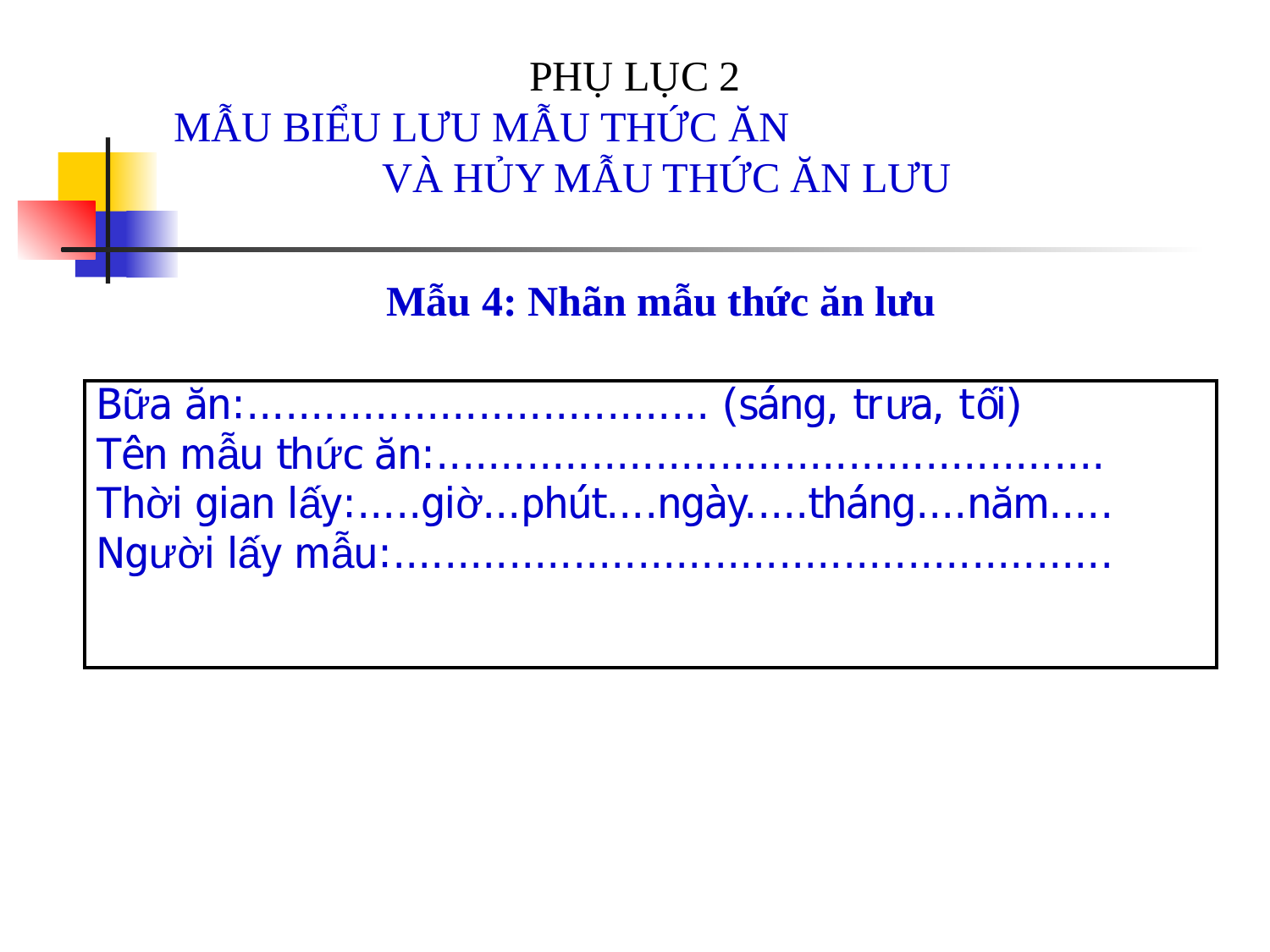

PHỤ LỤC 2
MẪU BIỂU LƯU MẪU THỨC ĂN                                    VÀ HỦY MẪU THỨC ĂN LƯU

Mẫu 4: Nhãn mẫu thức ăn lưu

| Bữa ăn:.................................... (sáng, trưa, tối) Tên mẫu thức ăn:.................................................... Thời gian lấy:.....giờ...phút....ngày.....tháng....năm..... Người lấy mẫu:........................................................ |
| --- |